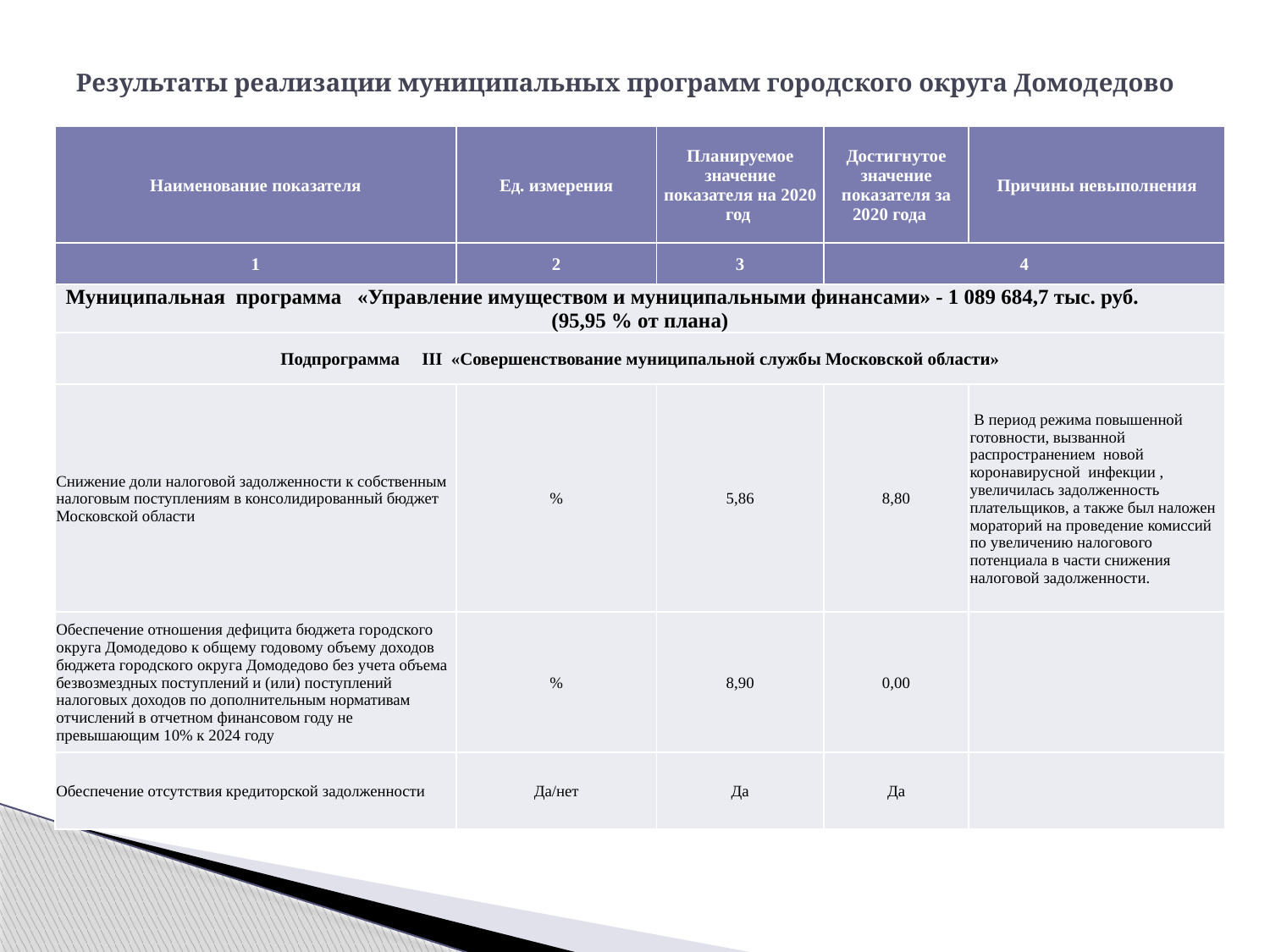

# Результаты реализации муниципальных программ городского округа Домодедово
| Наименование показателя | Ед. измерения | Планируемое значение показателя на 2020 год | Достигнутое значение показателя за 2020 года | Причины невыполнения |
| --- | --- | --- | --- | --- |
| 1 | 2 | 3 | 4 |  |
| Муниципальная программа «Управление имуществом и муниципальными финансами» - 1 089 684,7 тыс. руб. (95,95 % от плана) |  |  |  |  |
| Подпрограмма III «Совершенствование муниципальной службы Московской области» |  |  |  |  |
| Снижение доли налоговой задолженности к собственным налоговым поступлениям в консолидированный бюджет Московской области | % | 5,86 | 8,80 | В период режима повышенной готовности, вызванной распространением новой коронавирусной инфекции , увеличилась задолженность плательщиков, а также был наложен мораторий на проведение комиссий по увеличению налогового потенциала в части снижения налоговой задолженности. |
| Обеспечение отношения дефицита бюджета городского округа Домодедово к общему годовому объему доходов бюджета городского округа Домодедово без учета объема безвозмездных поступлений и (или) поступлений налоговых доходов по дополнительным нормативам отчислений в отчетном финансовом году не превышающим 10% к 2024 году | % | 8,90 | 0,00 |  |
| Обеспечение отсутствия кредиторской задолженности | Да/нет | Да | Да |  |